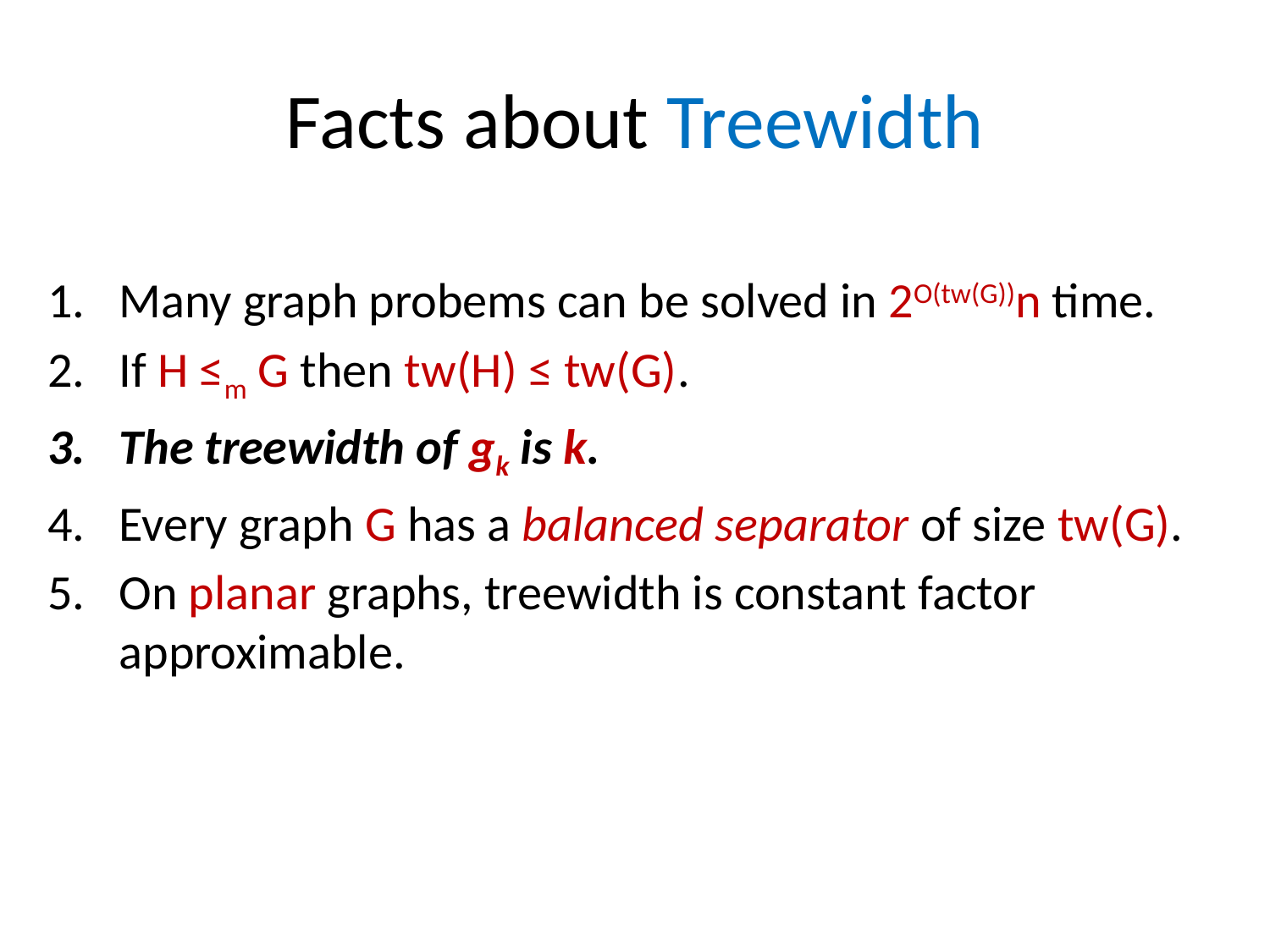

# Facts about Treewidth
Many graph probems can be solved in 2O(tw(G))n time.
If H ≤m G then tw(H) ≤ tw(G).
The treewidth of gk is k.
Every graph G has a balanced separator of size tw(G).
On planar graphs, treewidth is constant factor approximable.